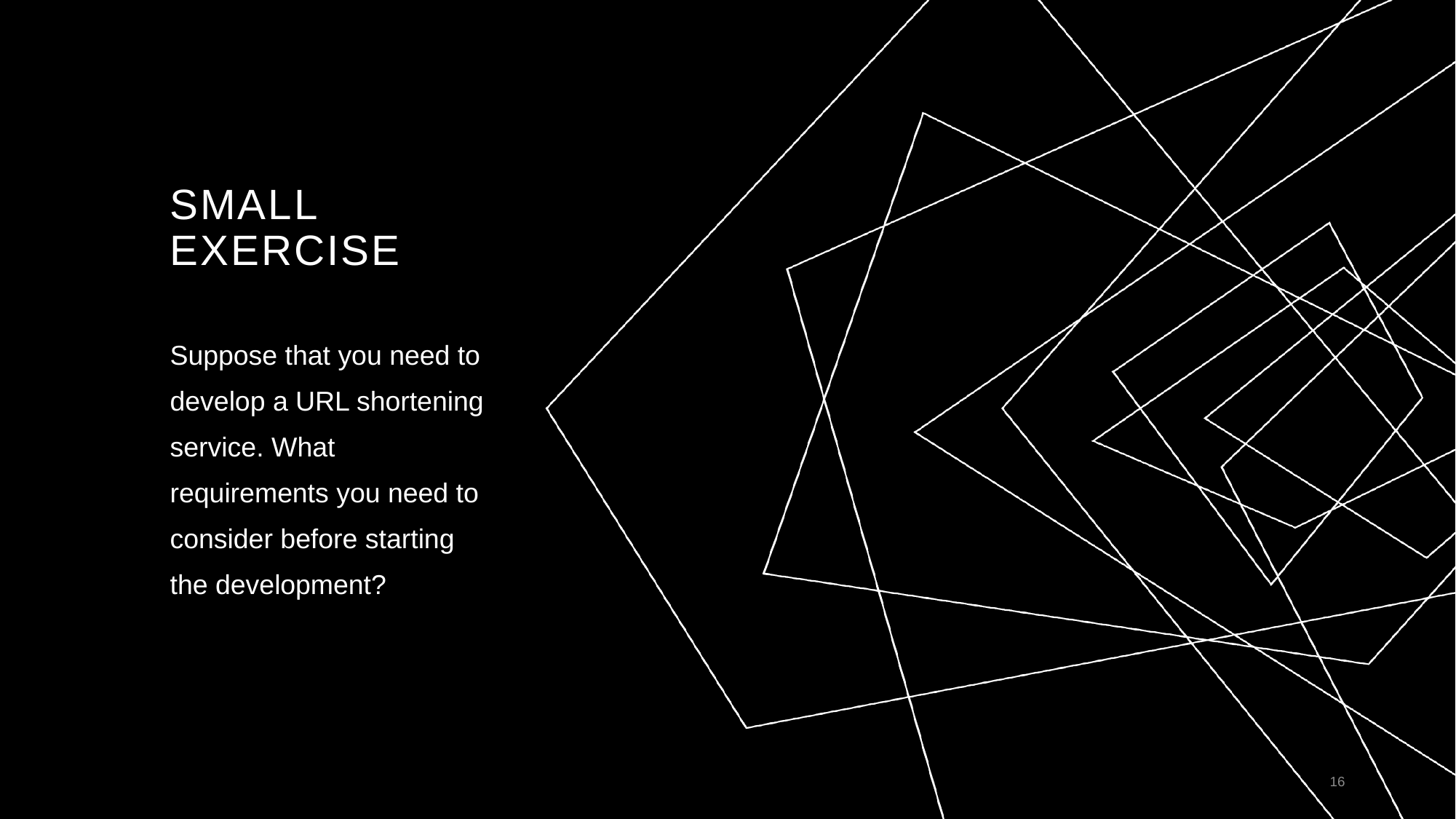

# Small exercise
Suppose that you need to develop a URL shortening service. What requirements you need to consider before starting the development?
16